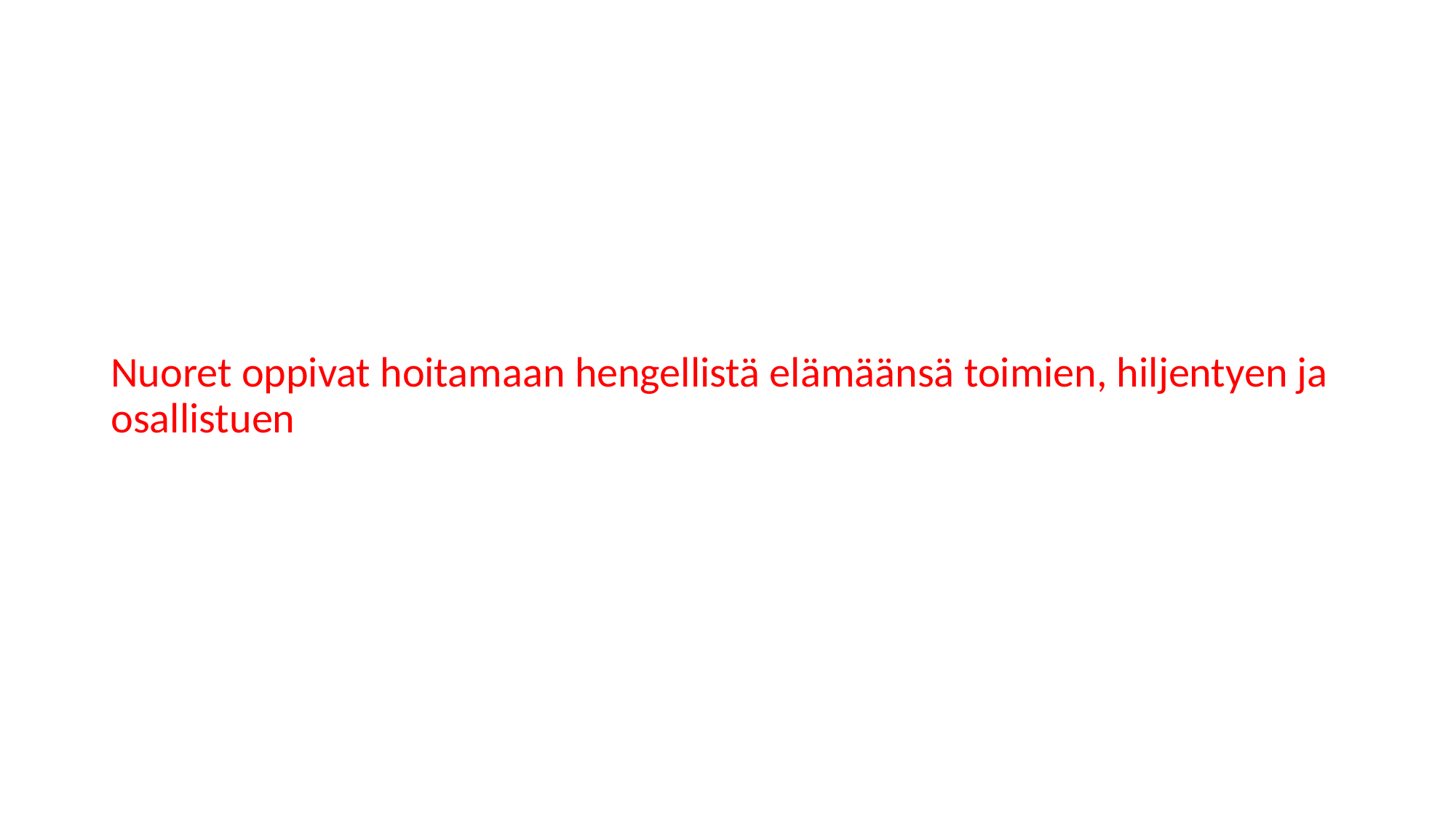

Nuoret oppivat hoitamaan hengellistä elämäänsä toimien, hiljentyen ja osallistuen